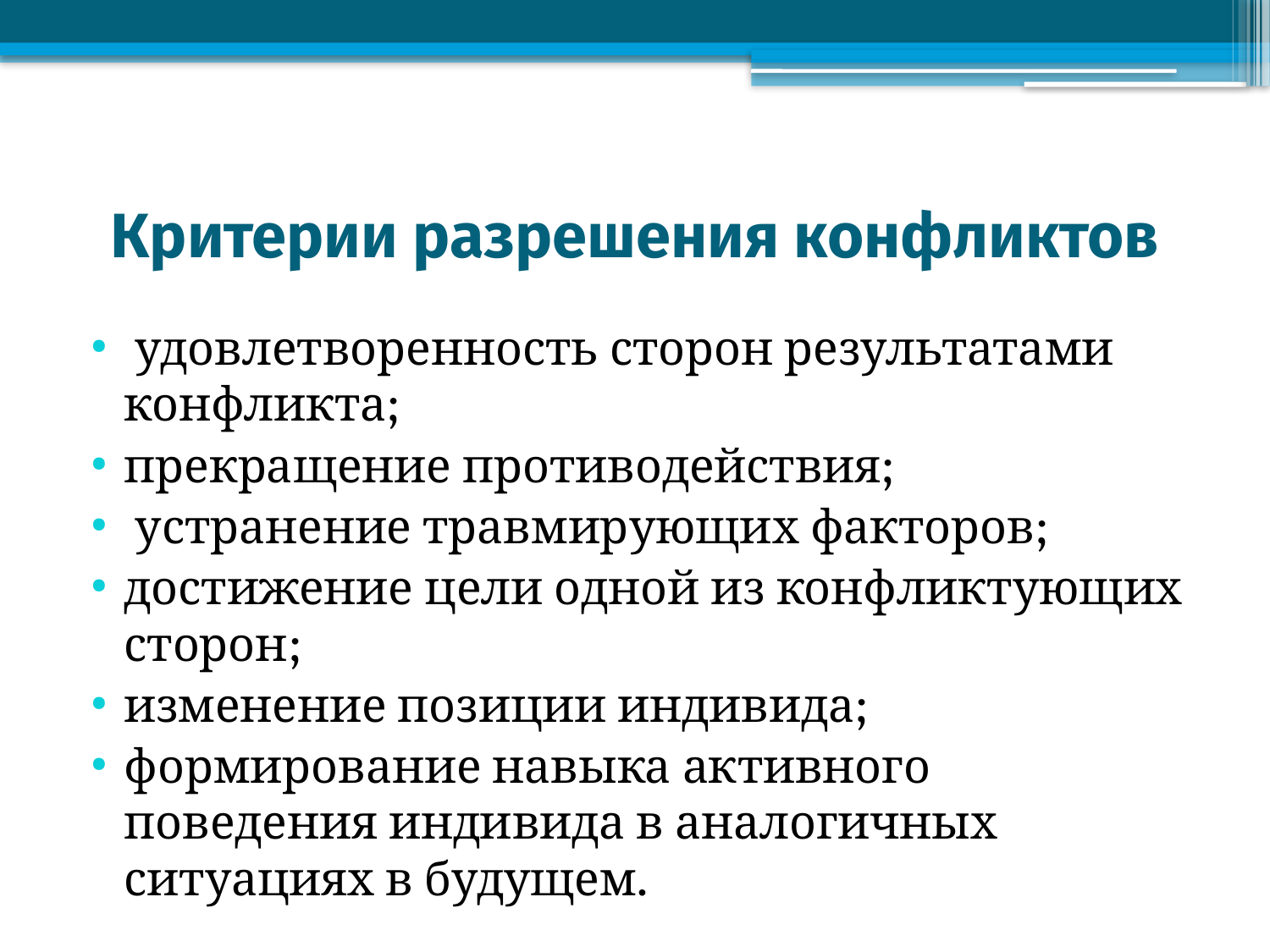

# Критерии разрешения конфликтов
 удовлетворенность сторон результатами конфликта;
прекращение противодействия;
 устранение травмирующих факторов;
достижение цели одной из конфликтующих сторон;
изменение позиции индивида;
формирование навыка активного поведения индивида в аналогичных ситуациях в будущем.